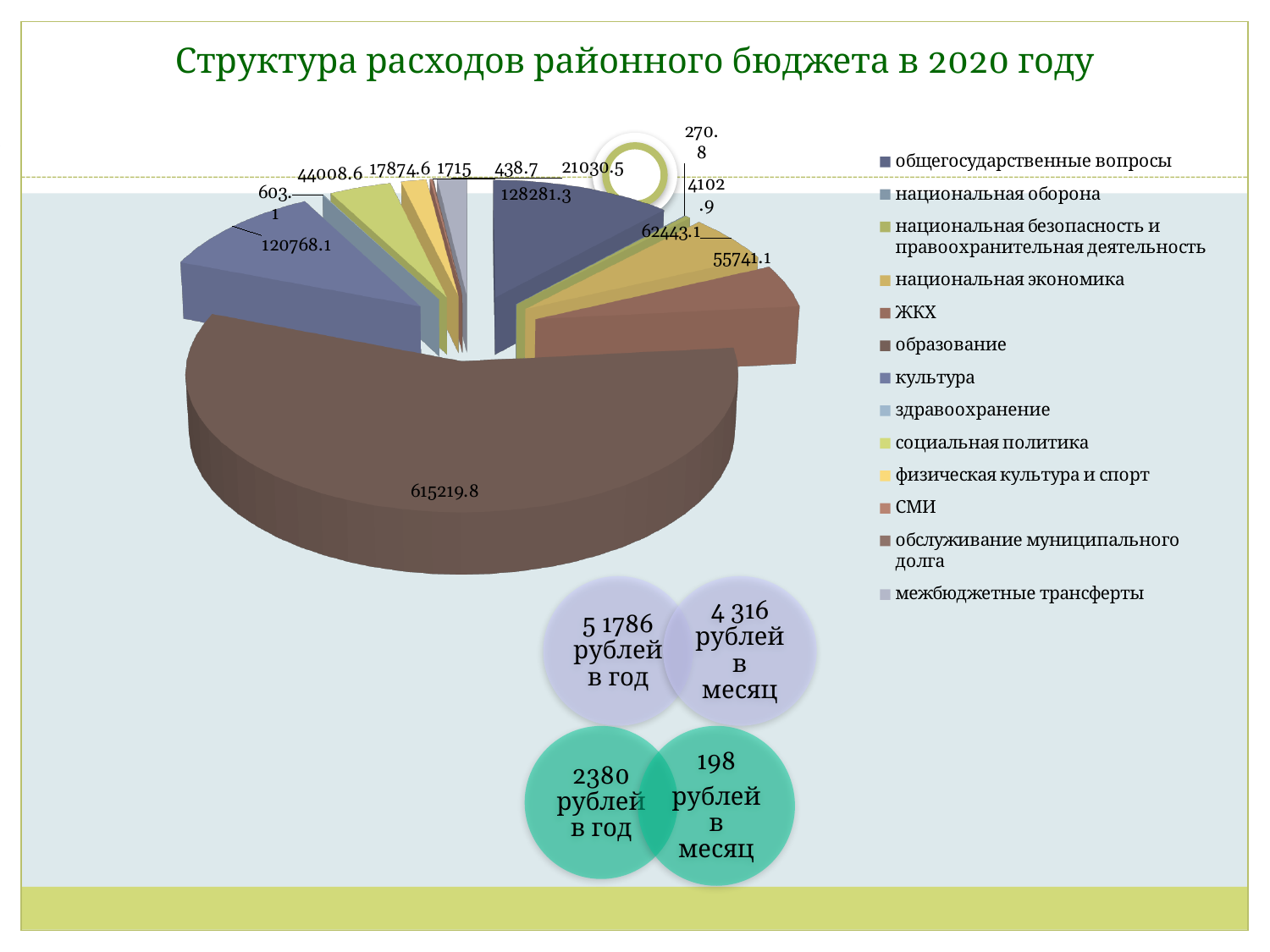

# Структура расходов районного бюджета в 2020 году

[unsupported chart]

[unsupported chart]

5 1786 рублей в год
4 316 рублей в месяц
2380 рублей в год
198
рублей в месяц